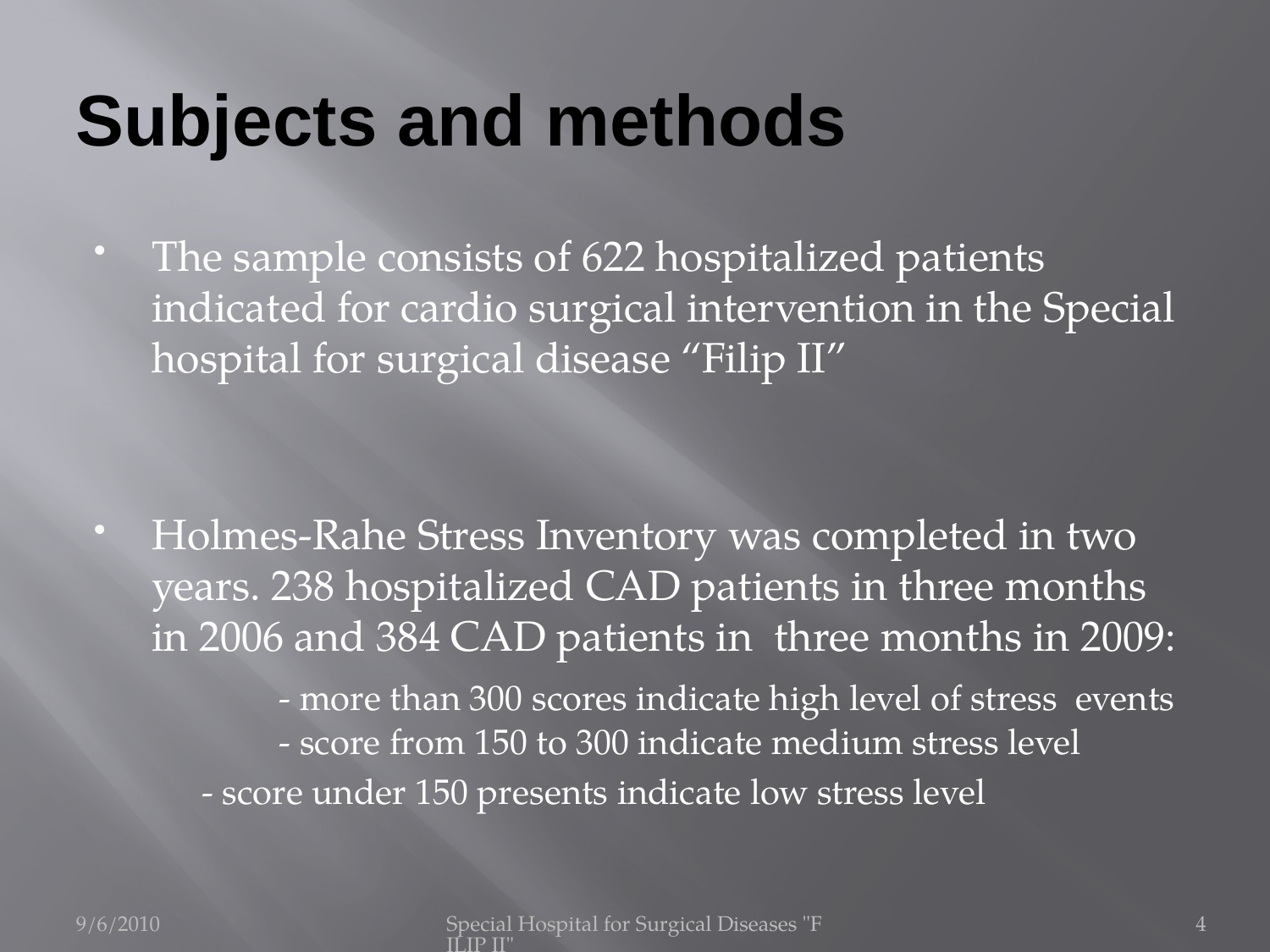

# Subjects and methods
The sample consists of 622 hospitalized patients indicated for cardio surgical intervention in the Special hospital for surgical disease “Filip II”

Holmes-Rahe Stress Inventory was completed in two years. 238 hospitalized CAD patients in three months in 2006 and 384 CAD patients in  three months in 2009:
	 	- more than 300 scores indicate high level of stress  events	- score from 150 to 300 indicate medium stress level
     - score under 150 presents indicate low stress level

9/6/2010
Special Hospital for Surgical Diseases "FILIP II"
4